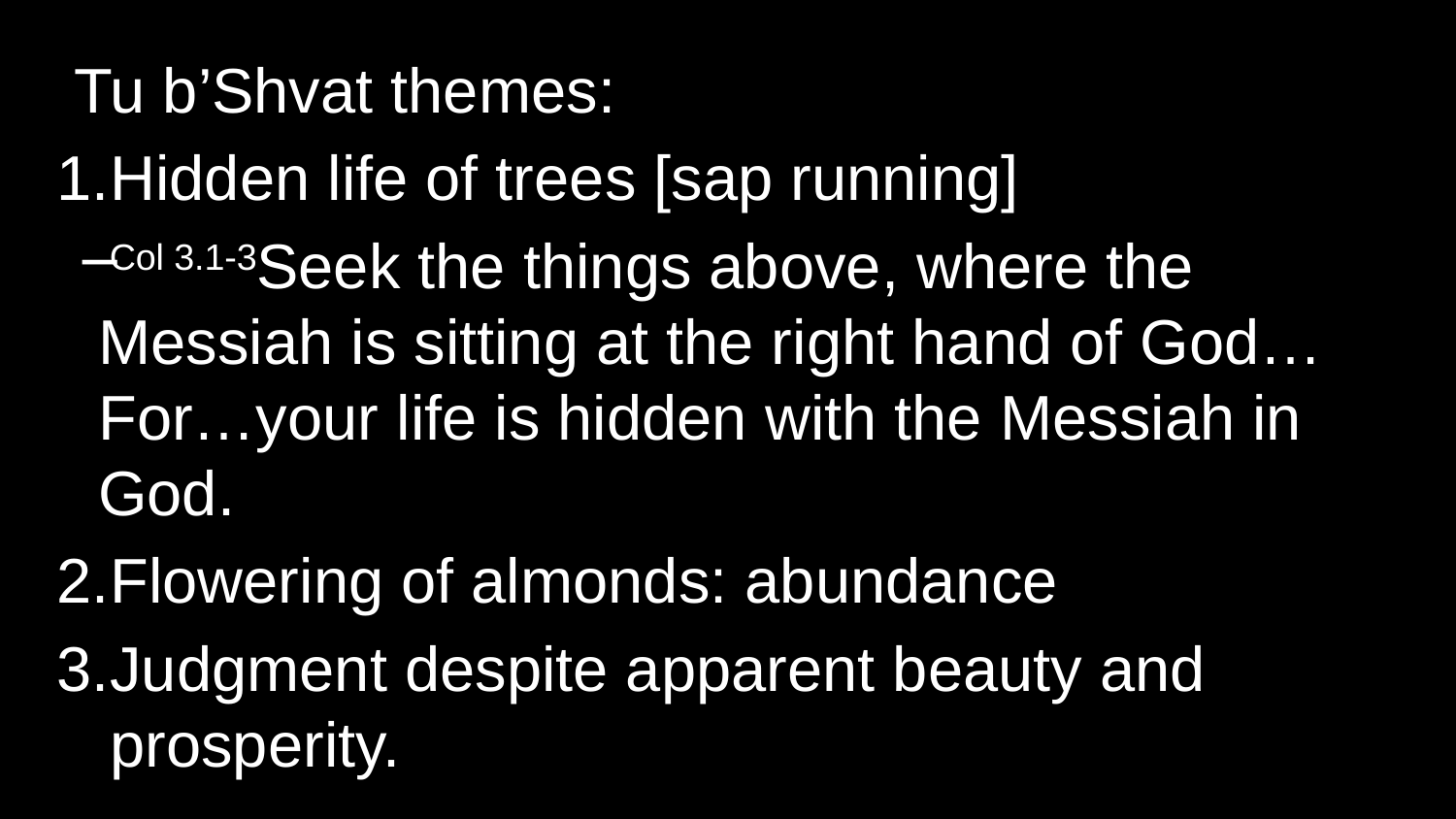

Tu b’Shvat themes:
Hidden life of trees [sap running]
Col 3.1-3Seek the things above, where the Messiah is sitting at the right hand of God…For…your life is hidden with the Messiah in God.
Flowering of almonds: abundance
Judgment despite apparent beauty and prosperity.